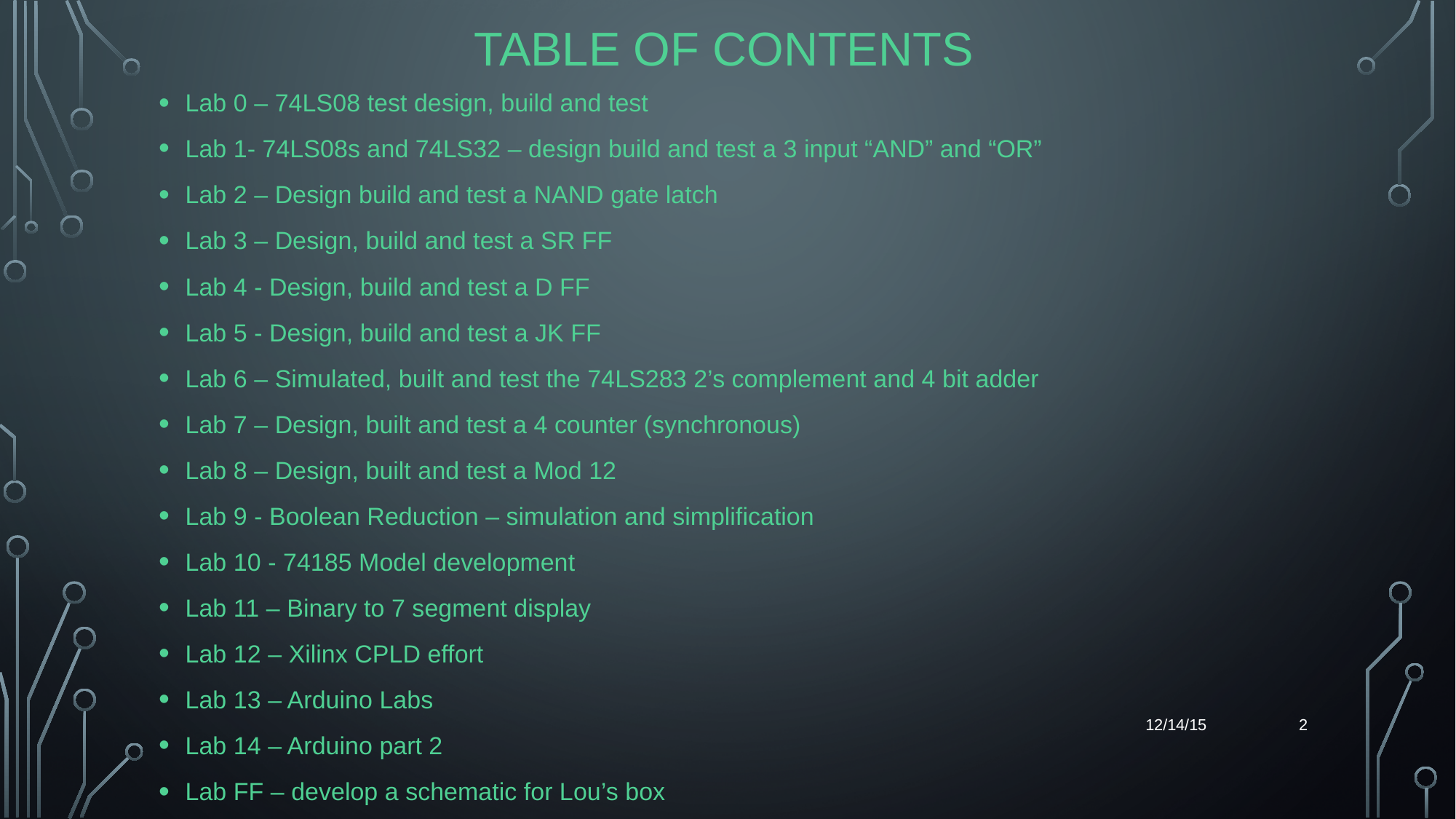

# Table of contents
Lab 0 – 74LS08 test design, build and test
Lab 1- 74LS08s and 74LS32 – design build and test a 3 input “AND” and “OR”
Lab 2 – Design build and test a NAND gate latch
Lab 3 – Design, build and test a SR FF
Lab 4 - Design, build and test a D FF
Lab 5 - Design, build and test a JK FF
Lab 6 – Simulated, built and test the 74LS283 2’s complement and 4 bit adder
Lab 7 – Design, built and test a 4 counter (synchronous)
Lab 8 – Design, built and test a Mod 12
Lab 9 - Boolean Reduction – simulation and simplification
Lab 10 - 74185 Model development
Lab 11 – Binary to 7 segment display
Lab 12 – Xilinx CPLD effort
Lab 13 – Arduino Labs
Lab 14 – Arduino part 2
Lab FF – develop a schematic for Lou’s box

2
12/14/15